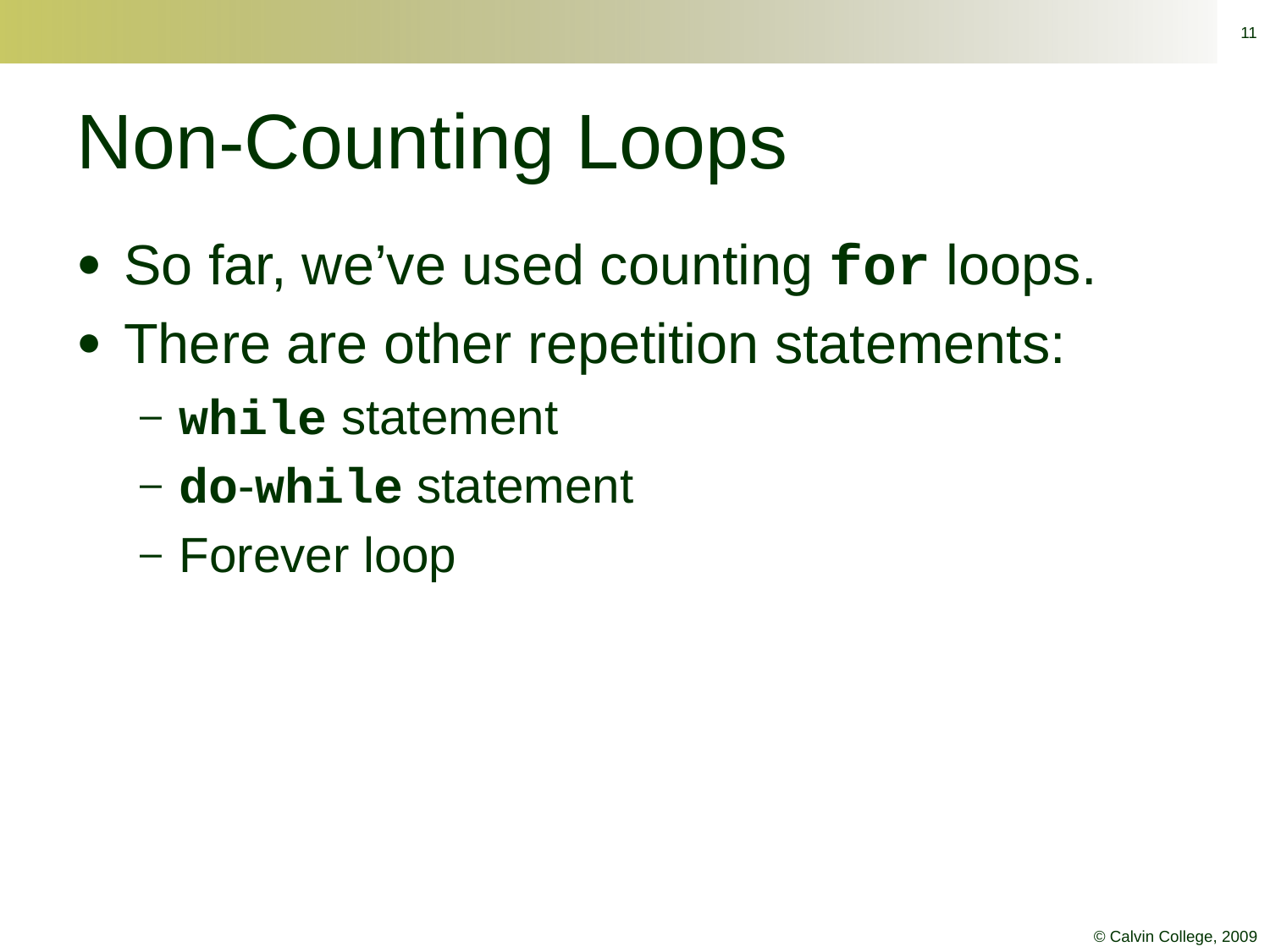

11
# Non-Counting Loops
So far, we’ve used counting for loops.
There are other repetition statements:
while statement
do-while statement
Forever loop